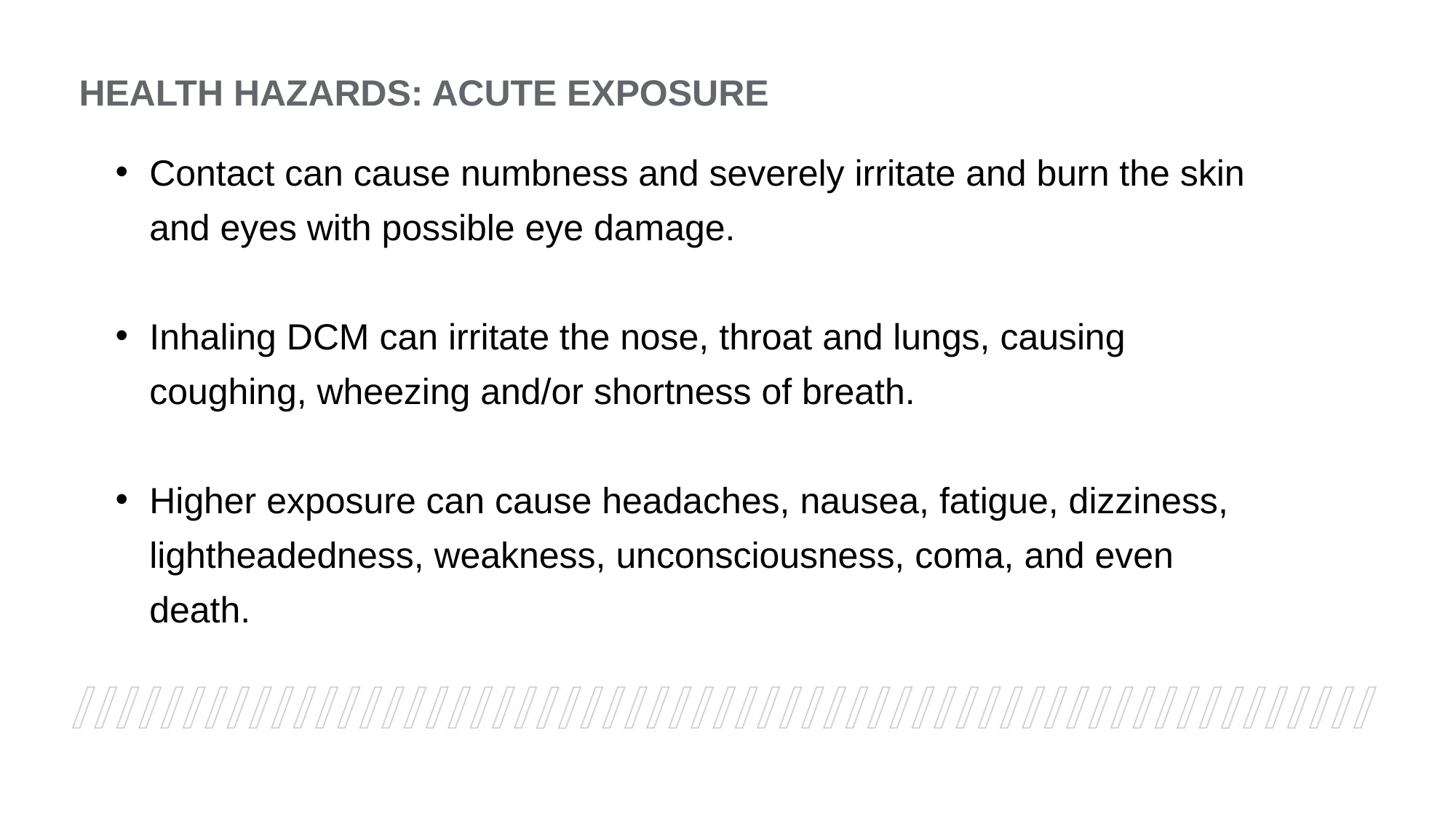

HEALTH HAZARDS: ACUTE EXPOSURE
Contact can cause numbness and severely irritate and burn the skin and eyes with possible eye damage.

Inhaling DCM can irritate the nose, throat and lungs, causing coughing, wheezing and/or shortness of breath.

Higher exposure can cause headaches, nausea, fatigue, dizziness, lightheadedness, weakness, unconsciousness, coma, and even death.